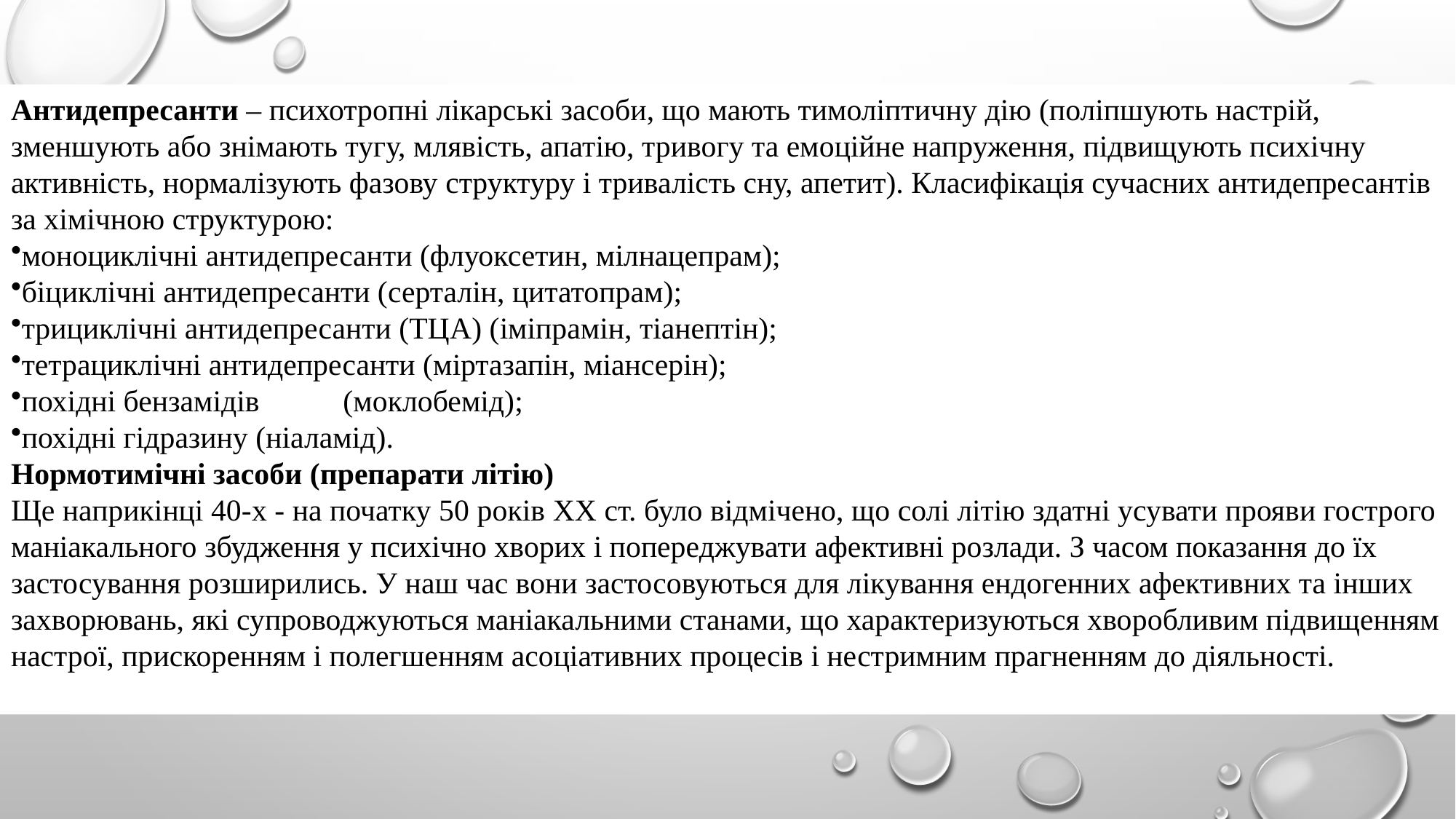

Антидепресанти – психотропні лікарські засоби, що мають тимоліптичну дію (поліпшують настрій, зменшують або знімають тугу, млявість, апатію, тривогу та емоційне напруження, підвищують психічну активність, нормалізують фазову структуру і тривалість сну, апетит). Класифікація сучасних антидепресантів за хімічною структурою:
моноциклічні антидепресанти (флуоксетин, мілнацепрам);
біциклічні антидепресанти (серталін, цитатопрам);
трициклічні антидепресанти (ТЦА) (іміпрамін, тіанептін);
тетрациклічні антидепресанти (міртазапін, міансерін);
похідні бензамідів	(моклобемід);
похідні гідразину (ніаламід).
Нормотимічні засоби (препарати літію)
Ще наприкінці 40-х - на початку 50 років XX ст. було відмічено, що солі літію здатні усувати прояви гострого маніакального збудження у психічно хворих і попереджувати афективні розлади. З часом показання до їх застосування розширились. У наш час вони застосовуються для лікування ендогенних афективних та інших захворювань, які супроводжуються маніакальними станами, що характеризуються хворобливим підвищенням настрої, прискоренням і полегшенням асоціативних процесів і нестримним прагненням до діяльності.